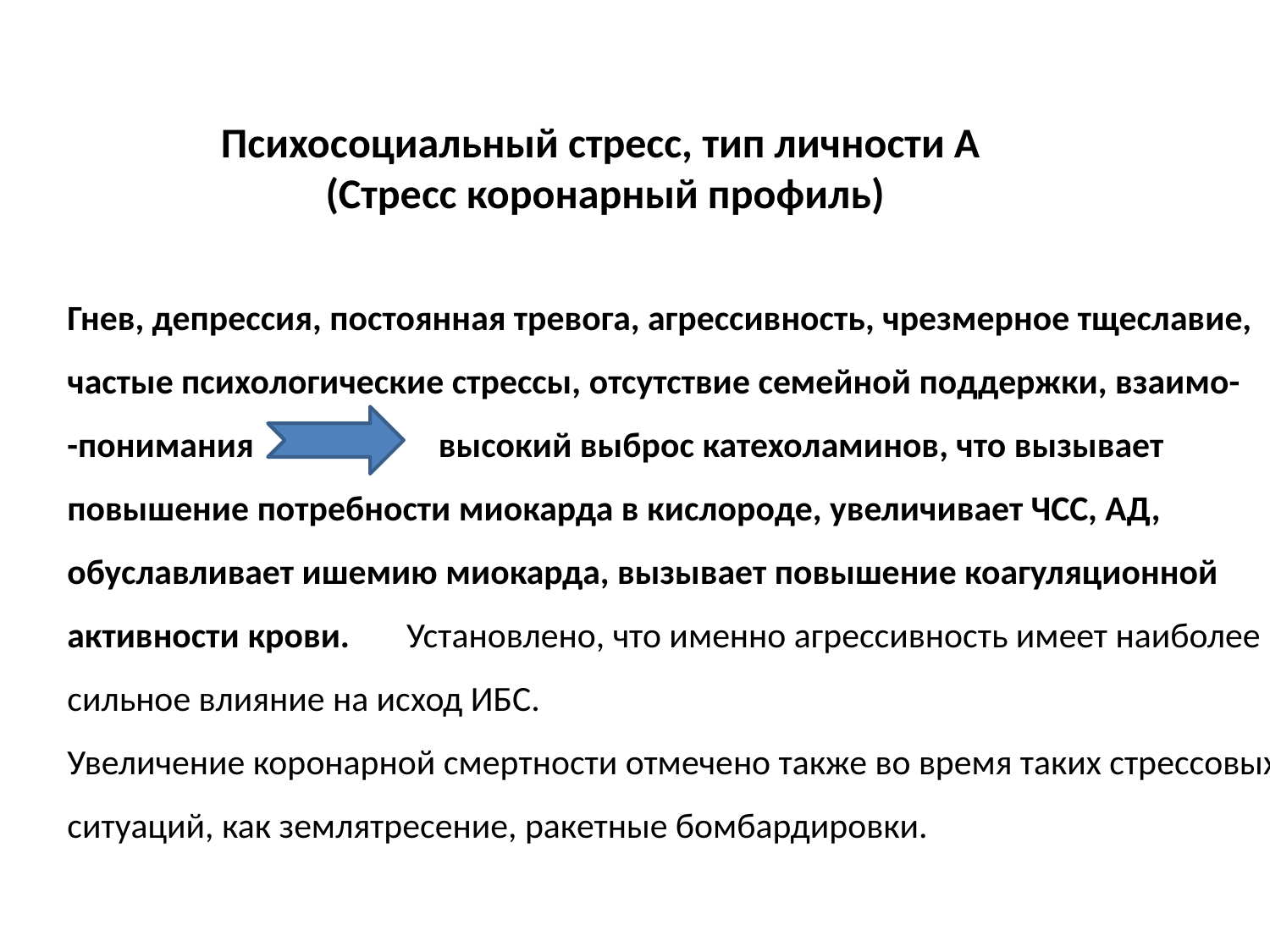

Психосоциальный стресс, тип личности А
           (Стресс коронарный профиль)
Гнев, депрессия, постоянная тревога, агрессивность, чрезмерное тщеславие,
частые психологические стрессы, отсутствие семейной поддержки, взаимо-
-понимания                       высокий выброс катехоламинов, что вызывает
повышение потребности миокарда в кислороде, увеличивает ЧСС, АД,
обуславливает ишемию миокарда, вызывает повышение коагуляционной
активности крови.       Установлено, что именно агрессивность имеет наиболее
сильное влияние на исход ИБС.
Увеличение коронарной смертности отмечено также во время таких стрессовых
ситуаций, как землятресение, ракетные бомбардировки.